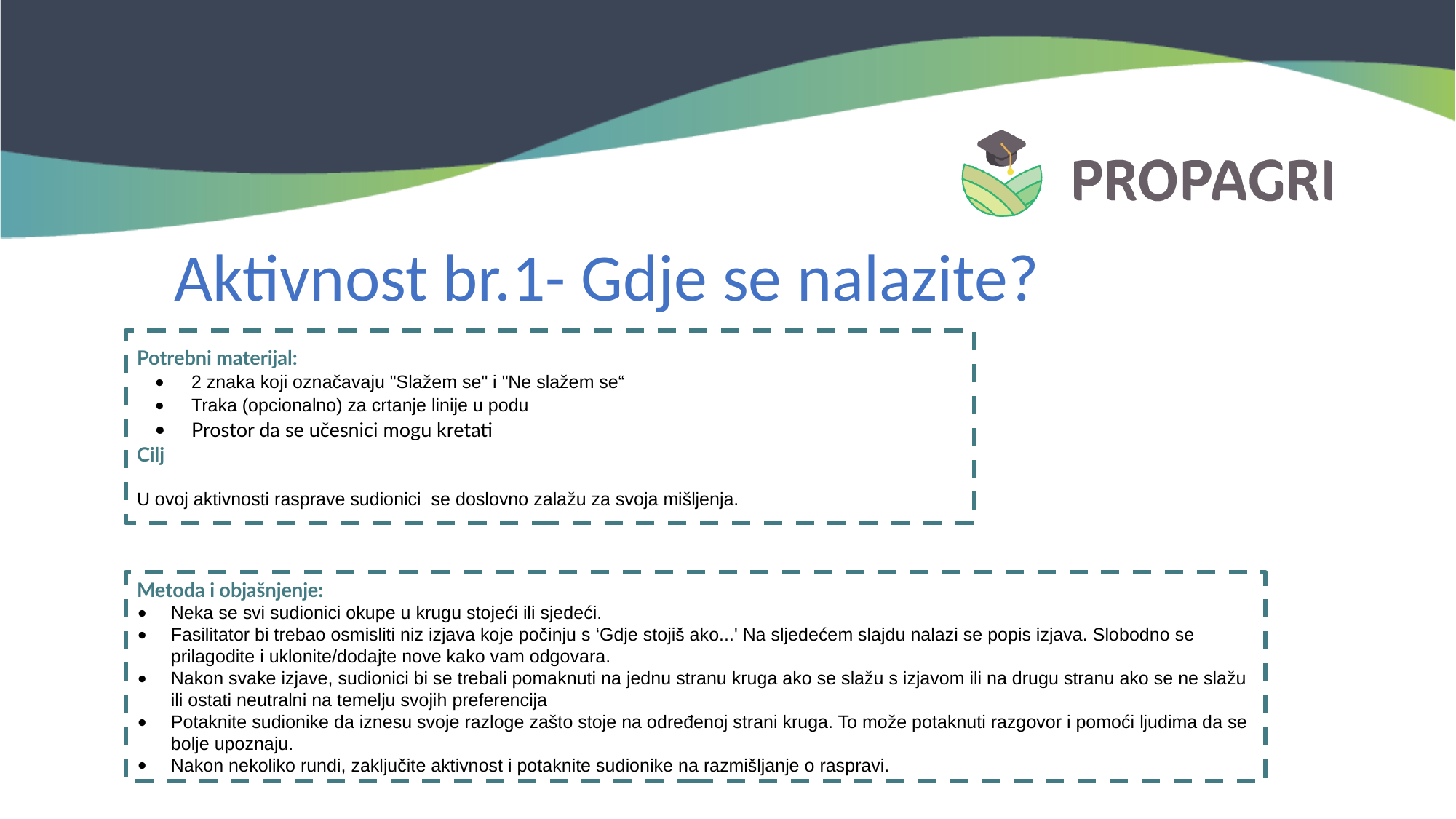

# Aktivnost br.1- Gdje se nalazite?

Potrebni materijal:
2 znaka koji označavaju "Slažem se" i "Ne slažem se“
Traka (opcionalno) za crtanje linije u podu
Prostor da se učesnici mogu kretati
Cilj
U ovoj aktivnosti rasprave sudionici  se doslovno zalažu za svoja mišljenja.
Metoda i objašnjenje:
Neka se svi sudionici okupe u krugu stojeći ili sjedeći.
Fasilitator bi trebao osmisliti niz izjava koje počinju s ‘Gdje stojiš ako...' Na sljedećem slajdu nalazi se popis izjava. Slobodno se prilagodite i uklonite/dodajte nove kako vam odgovara.
Nakon svake izjave, sudionici bi se trebali pomaknuti na jednu stranu kruga ako se slažu s izjavom ili na drugu stranu ako se ne slažu ili ostati neutralni na temelju svojih preferencija
Potaknite sudionike da iznesu svoje razloge zašto stoje na određenoj strani kruga. To može potaknuti razgovor i pomoći ljudima da se bolje upoznaju.
Nakon nekoliko rundi, zaključite aktivnost i potaknite sudionike na razmišljanje o raspravi.